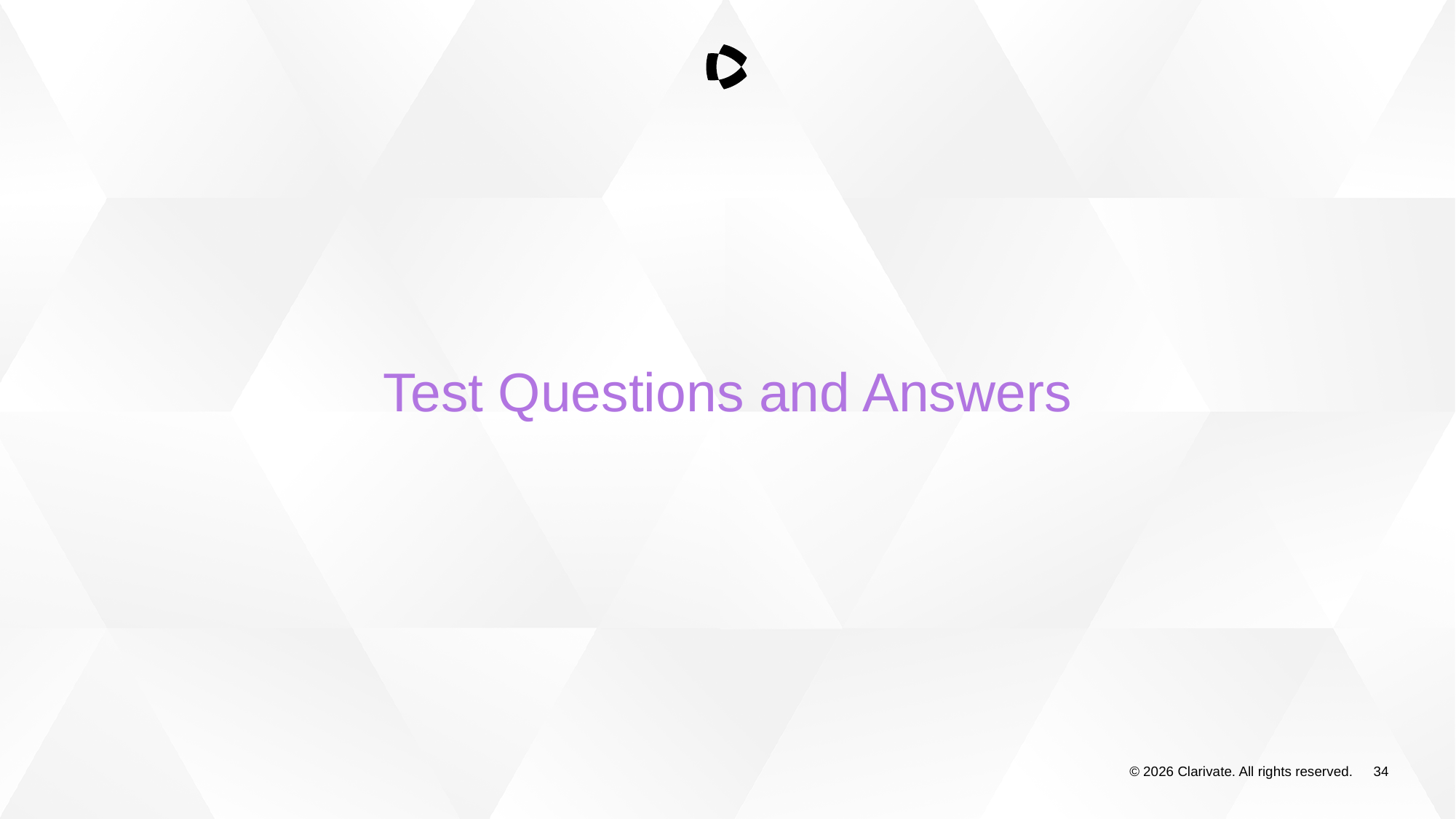

Test Questions and Answers
© 2026 Clarivate. All rights reserved.
34